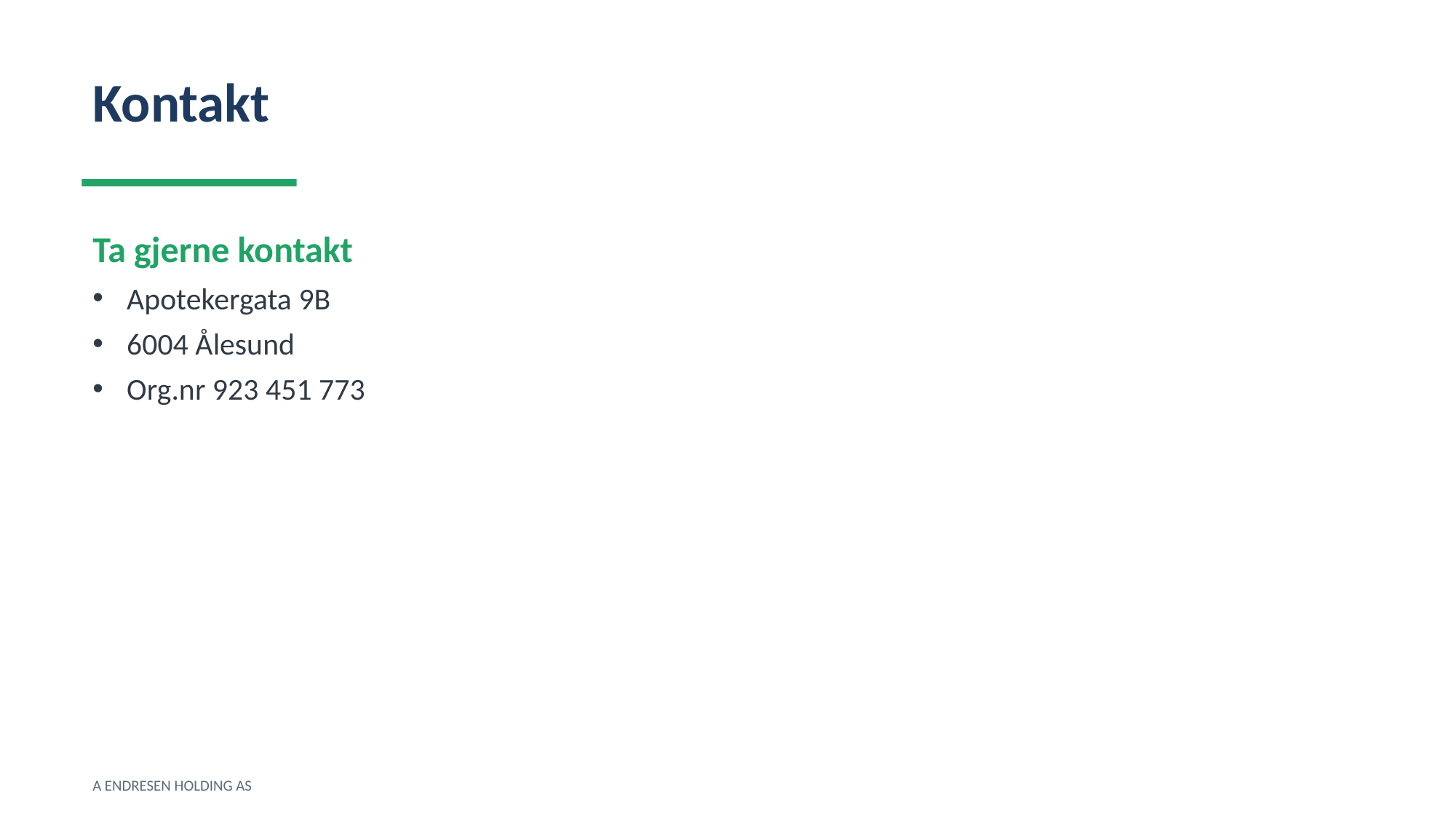

Kontakt

Ta gjerne kontakt
Apotekergata 9B
6004 Ålesund
Org.nr 923 451 773
A ENDRESEN HOLDING AS